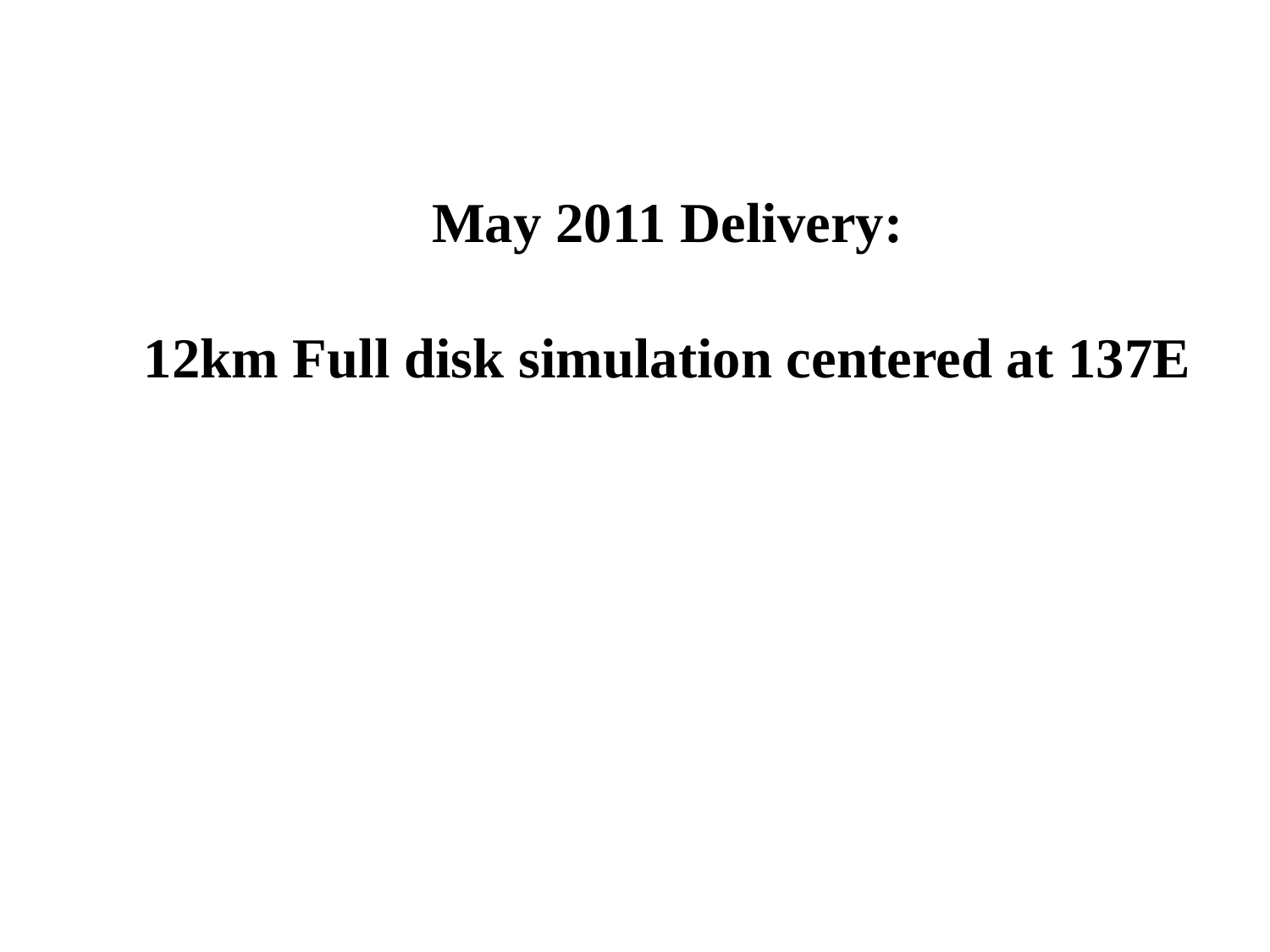

May 2011 Delivery:

12km Full disk simulation centered at 137E